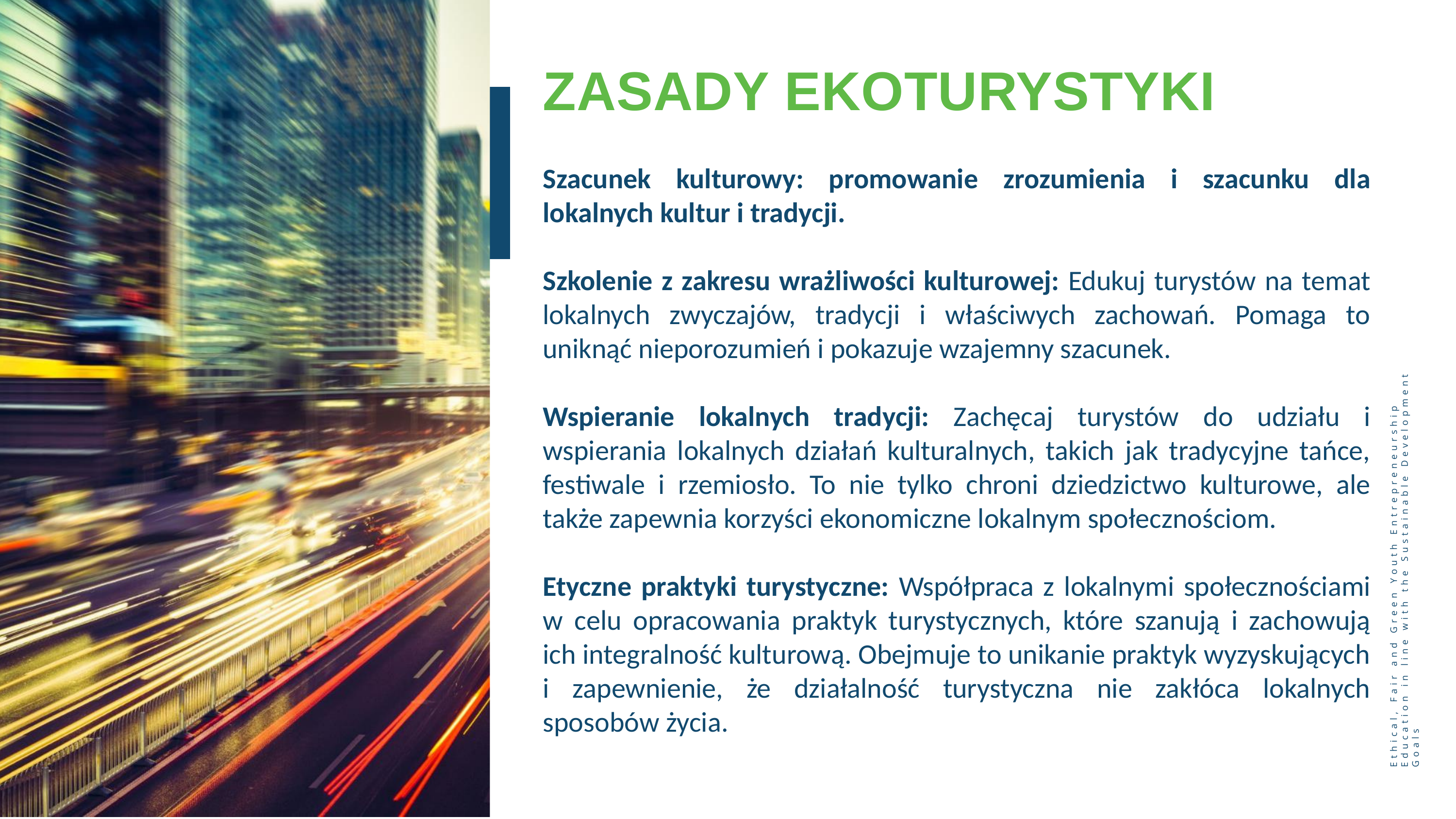

ZASADY EKOTURYSTYKI

Szacunek kulturowy: promowanie zrozumienia i szacunku dla lokalnych kultur i tradycji.

Szkolenie z zakresu wrażliwości kulturowej: Edukuj turystów na temat lokalnych zwyczajów, tradycji i właściwych zachowań. Pomaga to uniknąć nieporozumień i pokazuje wzajemny szacunek.

Wspieranie lokalnych tradycji: Zachęcaj turystów do udziału i wspierania lokalnych działań kulturalnych, takich jak tradycyjne tańce, festiwale i rzemiosło. To nie tylko chroni dziedzictwo kulturowe, ale także zapewnia korzyści ekonomiczne lokalnym społecznościom.

Etyczne praktyki turystyczne: Współpraca z lokalnymi społecznościami w celu opracowania praktyk turystycznych, które szanują i zachowują ich integralność kulturową. Obejmuje to unikanie praktyk wyzyskujących i zapewnienie, że działalność turystyczna nie zakłóca lokalnych sposobów życia.
Ethical, Fair and Green Youth Entrepreneurship Education in line with the Sustainable Development Goals